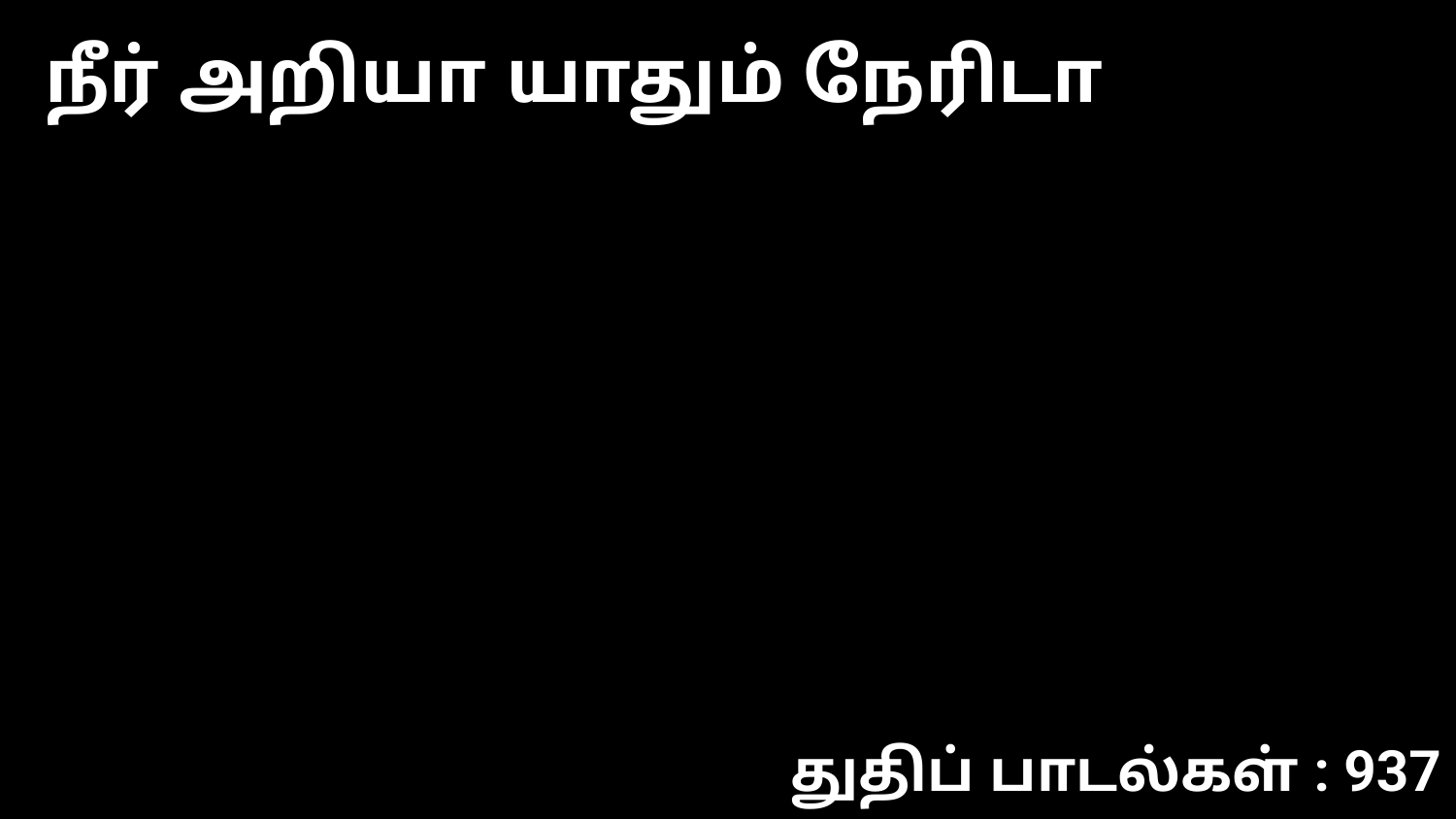

நீர் அறியா யாதும் நேரிடா
துதிப் பாடல்கள் : 937